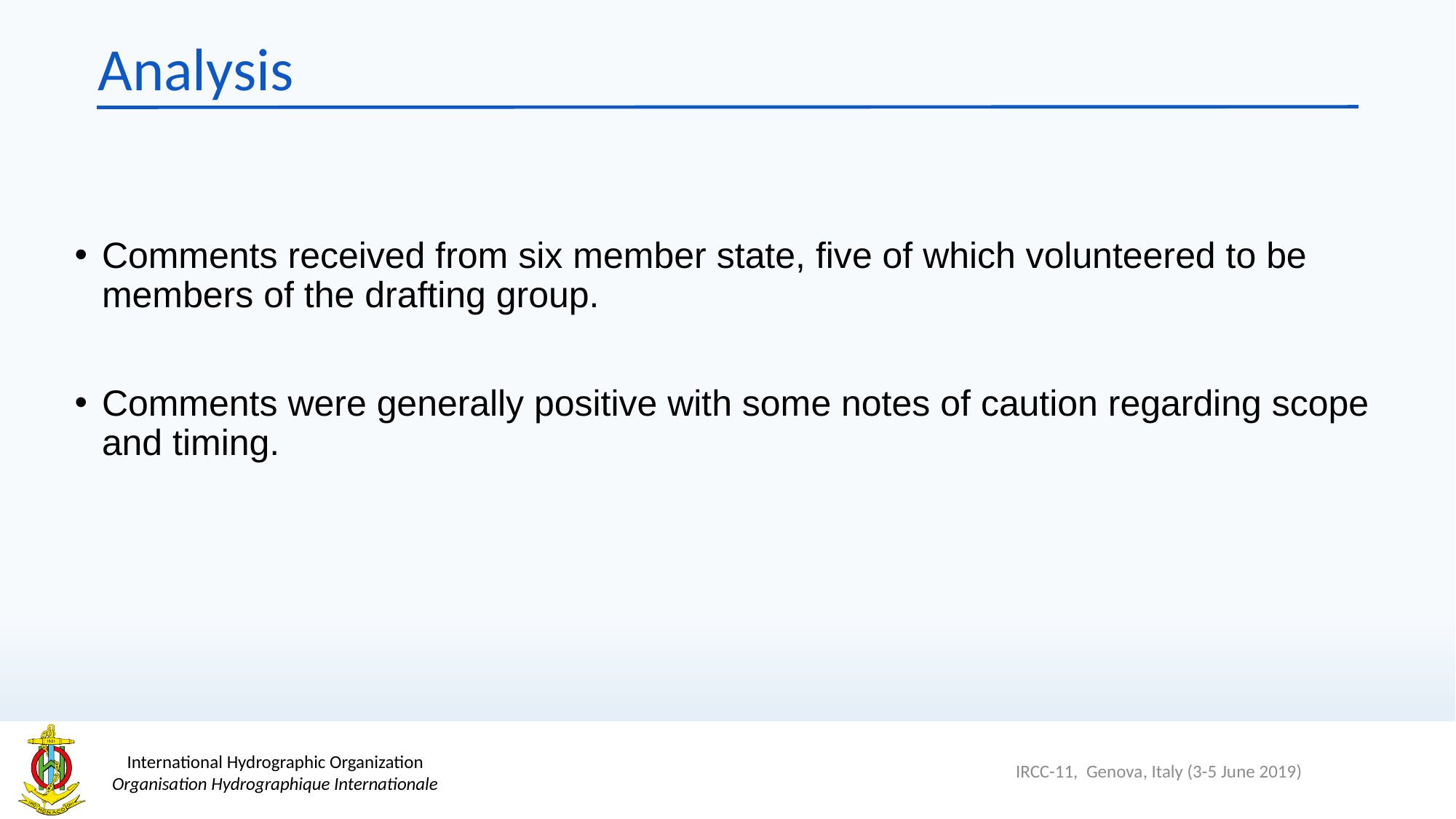

# Analysis
Comments received from six member state, five of which volunteered to be members of the drafting group.

Comments were generally positive with some notes of caution regarding scope and timing.
IRCC-11,  Genova, Italy (3-5 June 2019)